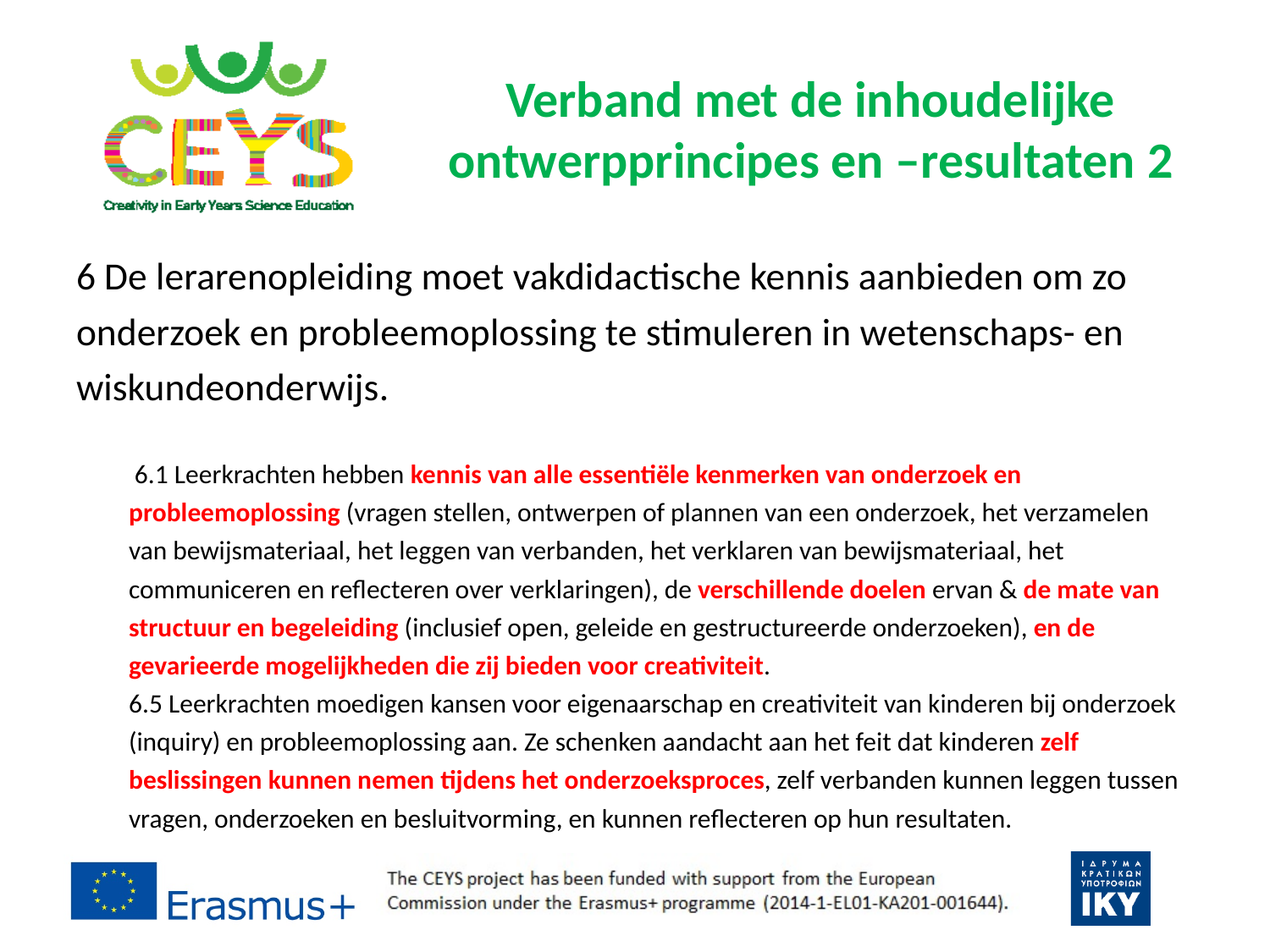

# Verband met de inhoudelijke ontwerpprincipes en –resultaten 2
6 De lerarenopleiding moet vakdidactische kennis aanbieden om zo onderzoek en probleemoplossing te stimuleren in wetenschaps- en wiskundeonderwijs.

 6.1 Leerkrachten hebben kennis van alle essentiële kenmerken van onderzoek en probleemoplossing (vragen stellen, ontwerpen of plannen van een onderzoek, het verzamelen van bewijsmateriaal, het leggen van verbanden, het verklaren van bewijsmateriaal, het communiceren en reflecteren over verklaringen), de verschillende doelen ervan & de mate van structuur en begeleiding (inclusief open, geleide en gestructureerde onderzoeken), en de gevarieerde mogelijkheden die zij bieden voor creativiteit.
6.5 Leerkrachten moedigen kansen voor eigenaarschap en creativiteit van kinderen bij onderzoek (inquiry) en probleemoplossing aan. Ze schenken aandacht aan het feit dat kinderen zelf beslissingen kunnen nemen tijdens het onderzoeksproces, zelf verbanden kunnen leggen tussen vragen, onderzoeken en besluitvorming, en kunnen reflecteren op hun resultaten.